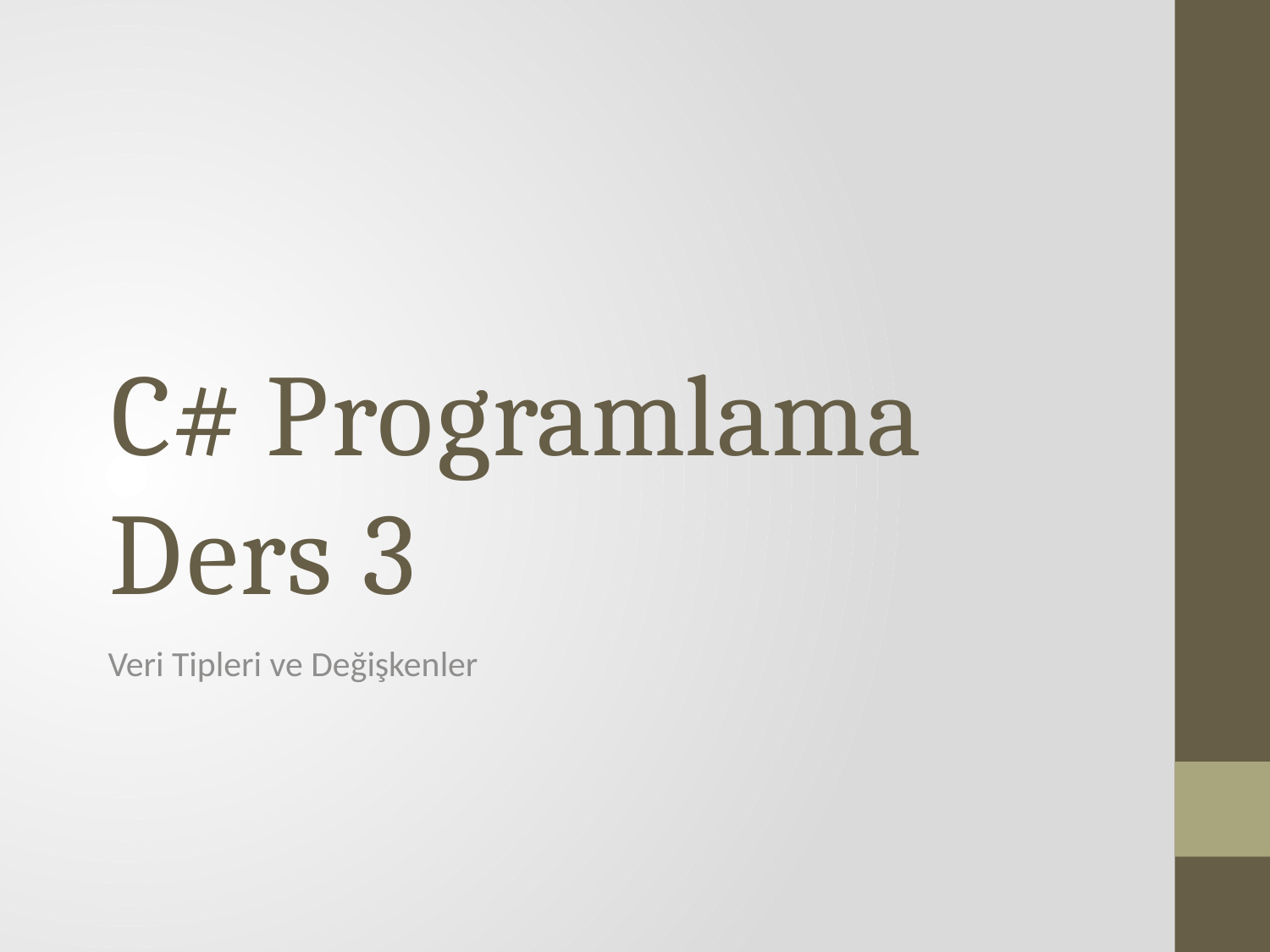

# C# Programlama Ders 3
Veri Tipleri ve Değişkenler